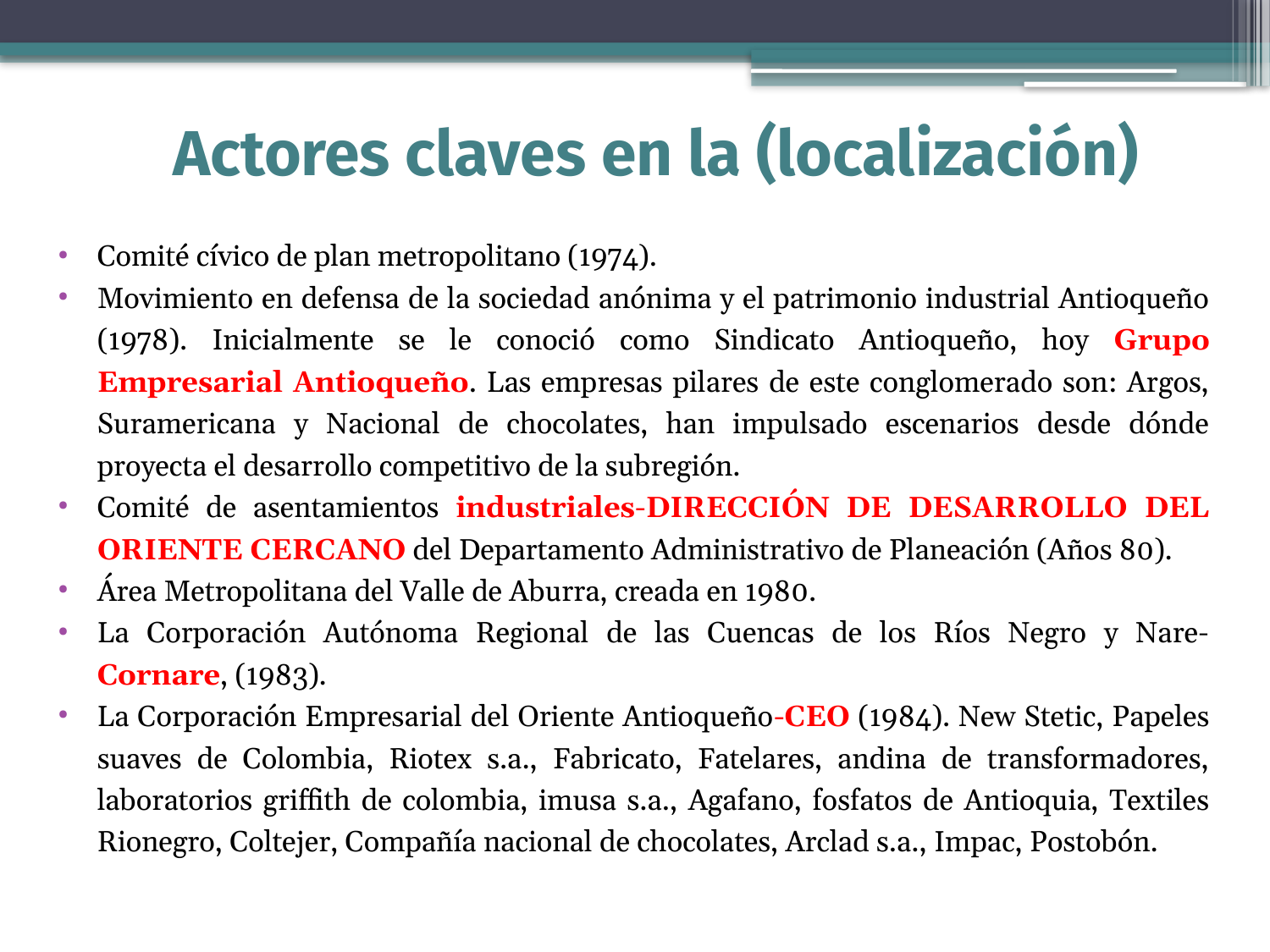

Actores claves en la (localización)
Comité cívico de plan metropolitano (1974).
Movimiento en defensa de la sociedad anónima y el patrimonio industrial Antioqueño (1978). Inicialmente se le conoció como Sindicato Antioqueño, hoy Grupo Empresarial Antioqueño. Las empresas pilares de este conglomerado son: Argos, Suramericana y Nacional de chocolates, han impulsado escenarios desde dónde proyecta el desarrollo competitivo de la subregión.
Comité de asentamientos industriales-DIRECCIÓN DE DESARROLLO DEL ORIENTE CERCANO del Departamento Administrativo de Planeación (Años 80).
Área Metropolitana del Valle de Aburra, creada en 1980.
La Corporación Autónoma Regional de las Cuencas de los Ríos Negro y Nare-Cornare, (1983).
La Corporación Empresarial del Oriente Antioqueño-CEO (1984). New Stetic, Papeles suaves de Colombia, Riotex s.a., Fabricato, Fatelares, andina de transformadores, laboratorios griffith de colombia, imusa s.a., Agafano, fosfatos de Antioquia, Textiles Rionegro, Coltejer, Compañía nacional de chocolates, Arclad s.a., Impac, Postobón.